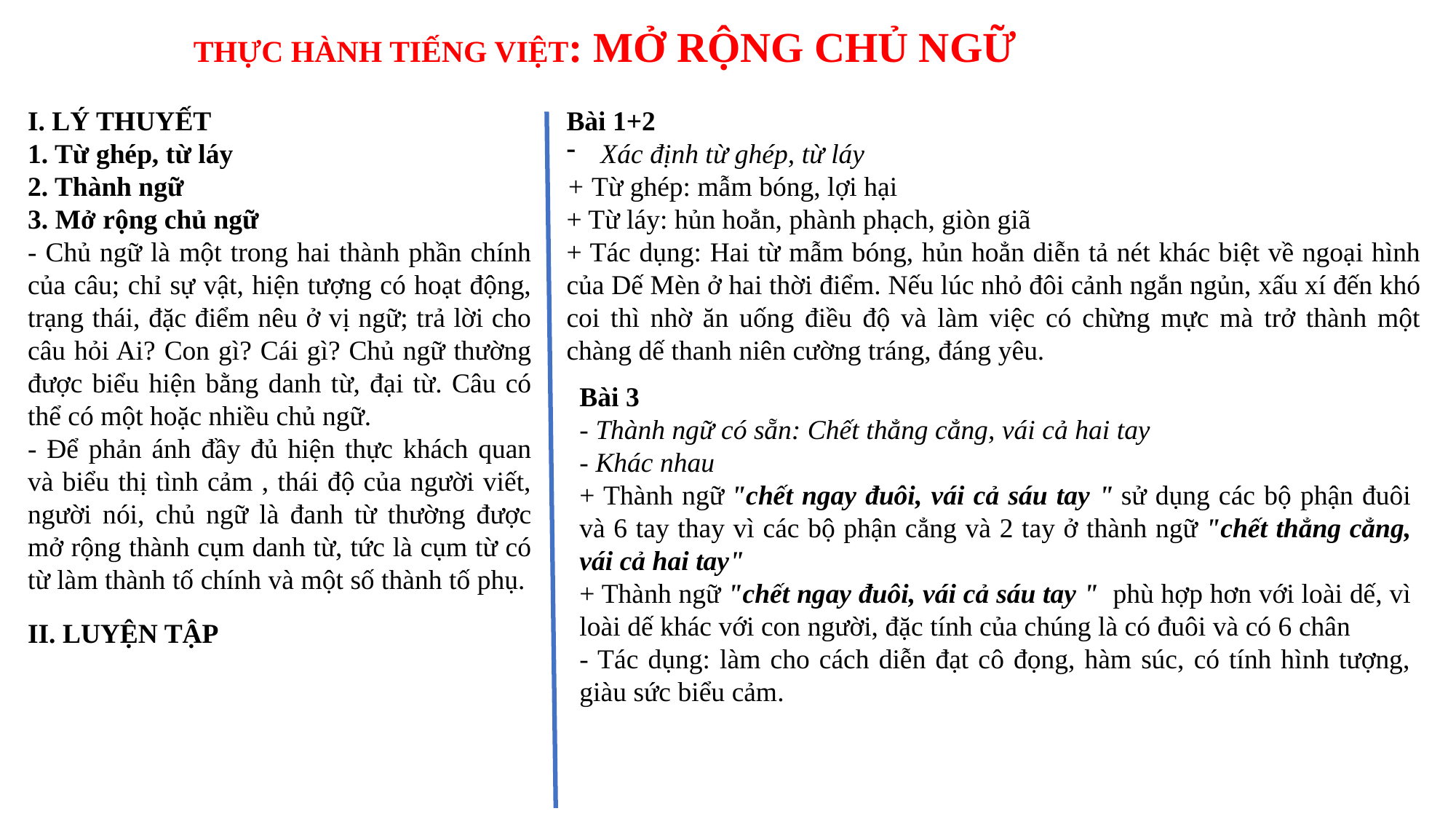

THỰC HÀNH TIẾNG VIỆT: MỞ RỘNG CHỦ NGỮ
I. LÝ THUYẾT
1. Từ ghép, từ láy
2. Thành ngữ
3. Mở rộng chủ ngữ
- Chủ ngữ là một trong hai thành phần chính của câu; chỉ sự vật, hiện tượng có hoạt động, trạng thái, đặc điểm nêu ở vị ngữ; trả lời cho câu hỏi Ai? Con gì? Cái gì? Chủ ngữ thường được biểu hiện bằng danh từ, đại từ. Câu có thể có một hoặc nhiều chủ ngữ.
- Để phản ánh đầy đủ hiện thực khách quan và biểu thị tình cảm , thái độ của người viết, người nói, chủ ngữ là đanh từ thường được mở rộng thành cụm danh từ, tức là cụm từ có từ làm thành tố chính và một số thành tố phụ.
Bài 1+2
Xác định từ ghép, từ láy
+ Từ ghép: mẫm bóng, lợi hại
+ Từ láy: hủn hoẳn, phành phạch, giòn giã
+ Tác dụng: Hai từ mẫm bóng, hủn hoẳn diễn tả nét khác biệt về ngoại hình của Dế Mèn ở hai thời điểm. Nếu lúc nhỏ đôi cảnh ngắn ngủn, xấu xí đến khó coi thì nhờ ăn uống điều độ và làm việc có chừng mực mà trở thành một chàng dế thanh niên cường tráng, đáng yêu.
Bài 3
- Thành ngữ có sẵn: Chết thẳng cẳng, vái cả hai tay
- Khác nhau
+ Thành ngữ "chết ngay đuôi, vái cả sáu tay " sử dụng các bộ phận đuôi và 6 tay thay vì các bộ phận cẳng và 2 tay ở thành ngữ "chết thẳng cẳng, vái cả hai tay"
+ Thành ngữ "chết ngay đuôi, vái cả sáu tay "  phù hợp hơn với loài dế, vì loài dế khác với con người, đặc tính của chúng là có đuôi và có 6 chân
- Tác dụng: làm cho cách diễn đạt cô đọng, hàm súc, có tính hình tượng, giàu sức biểu cảm.
II. LUYỆN TẬP